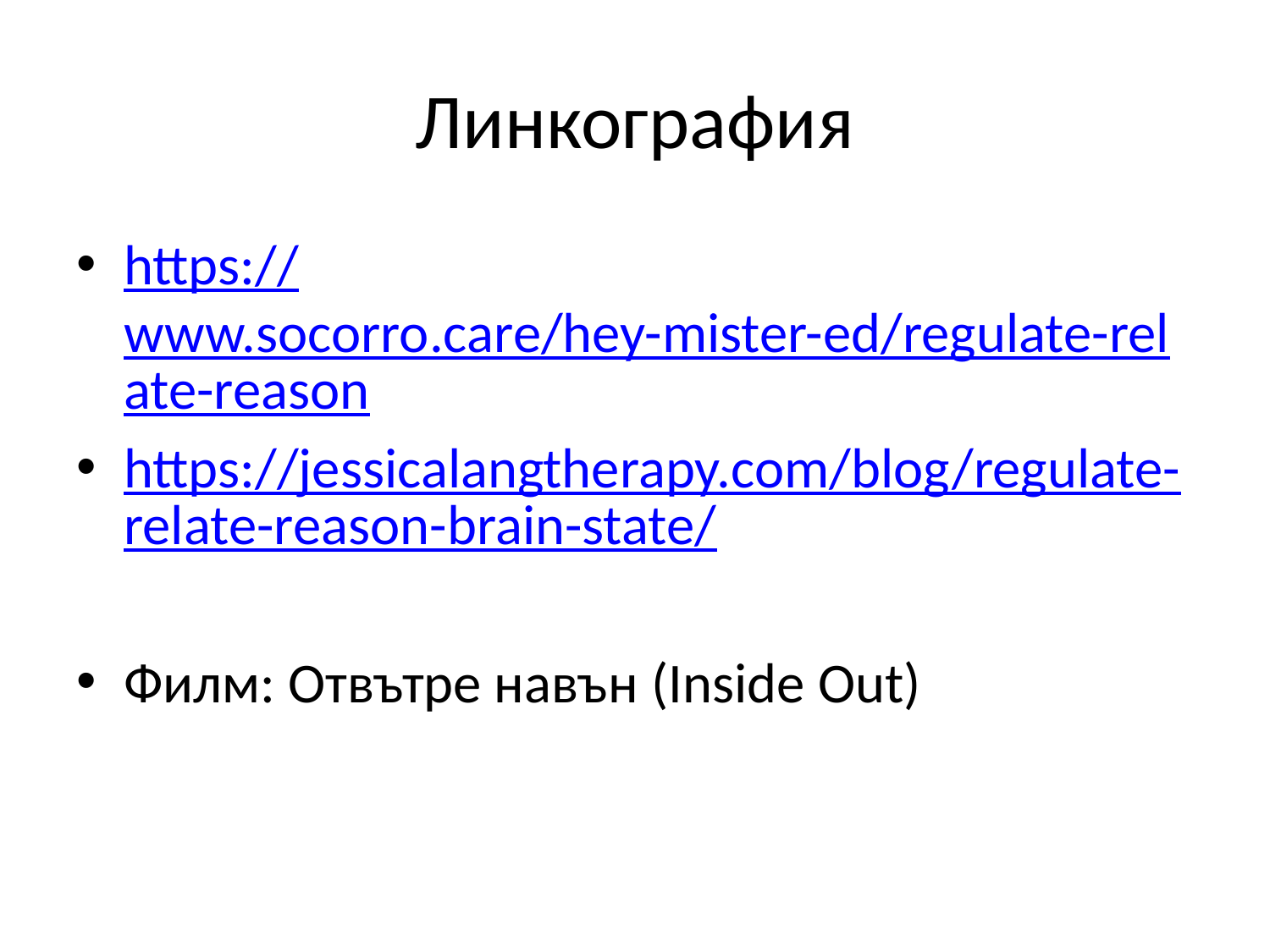

# Линкография
https://www.socorro.care/hey-mister-ed/regulate-relate-reason
https://jessicalangtherapy.com/blog/regulate-relate-reason-brain-state/

Филм: Отвътре навън (Inside Out)